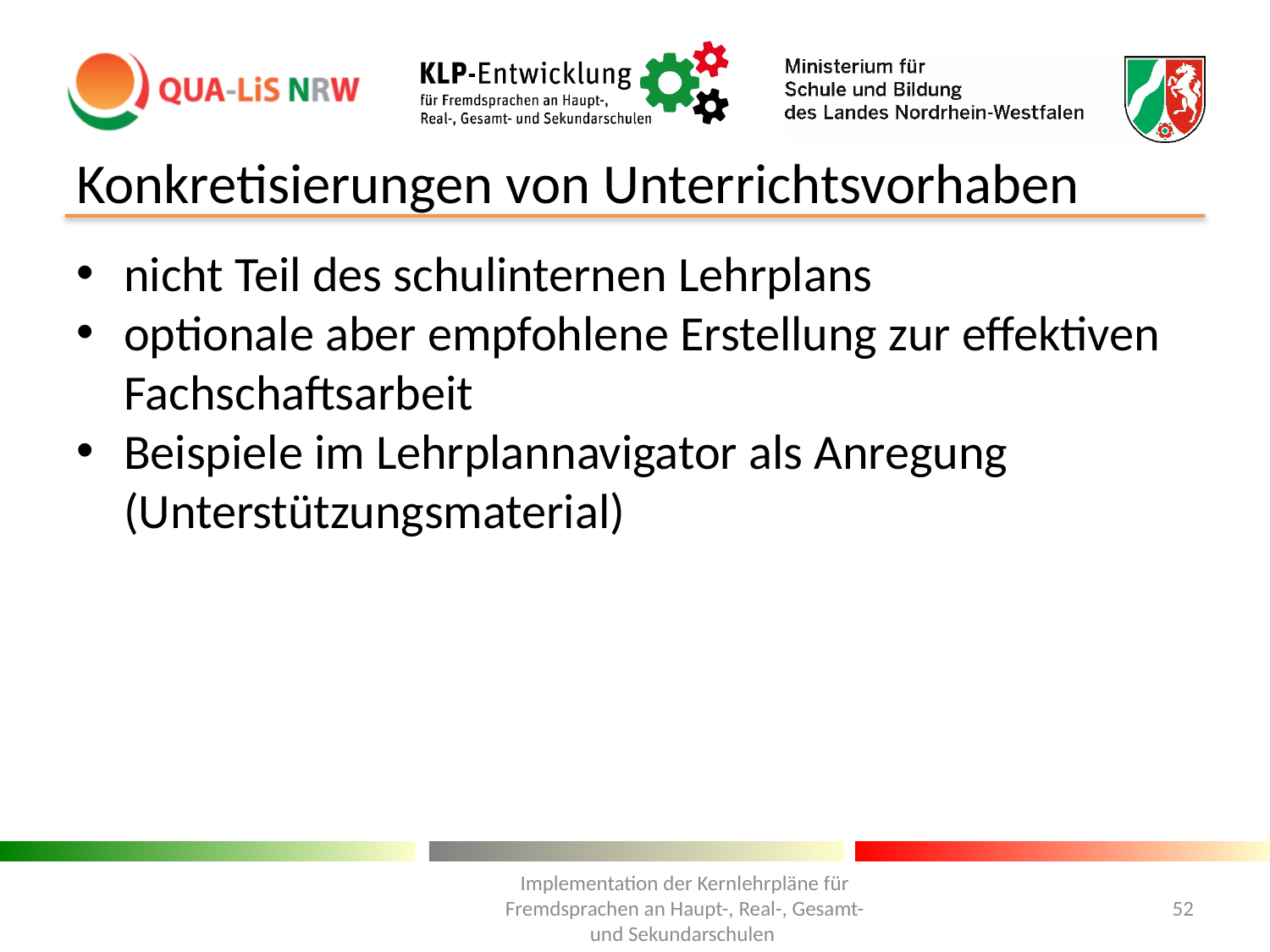

# Konkretisierungen von Unterrichtsvorhaben
nicht Teil des schulinternen Lehrplans
optionale aber empfohlene Erstellung zur effektiven Fachschaftsarbeit
Beispiele im Lehrplannavigator als Anregung (Unterstützungsmaterial)
Hier fehlt noch ein Beispiel mit dem neuen Template und entsprechender erläuterung.

Implementation der Kernlehrpläne für Fremdsprachen an Haupt-, Real-, Gesamt- und Sekundarschulen
52